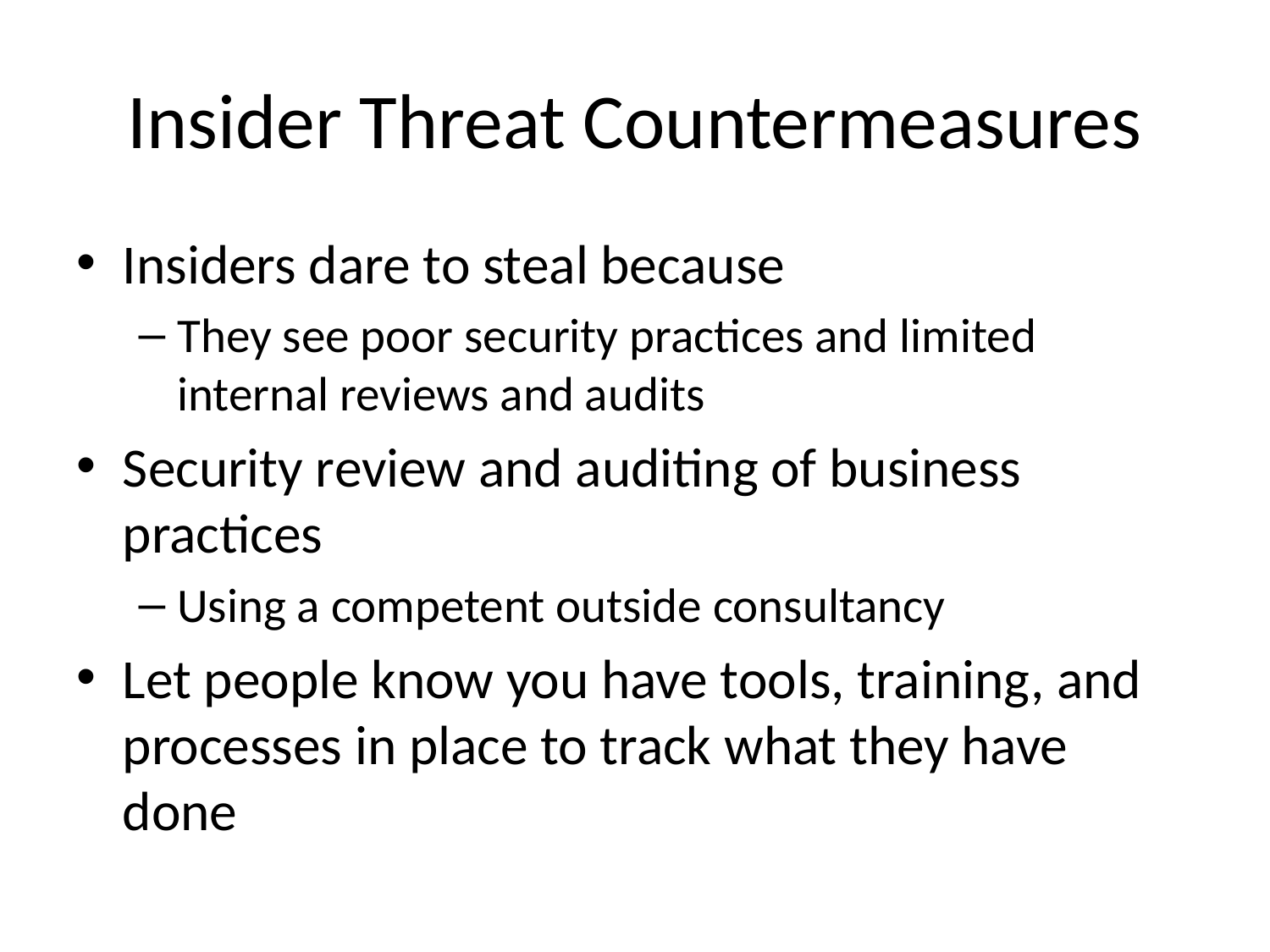

# Insider Threat Countermeasures
Insiders dare to steal because
They see poor security practices and limited internal reviews and audits
Security review and auditing of business practices
Using a competent outside consultancy
Let people know you have tools, training, and processes in place to track what they have done